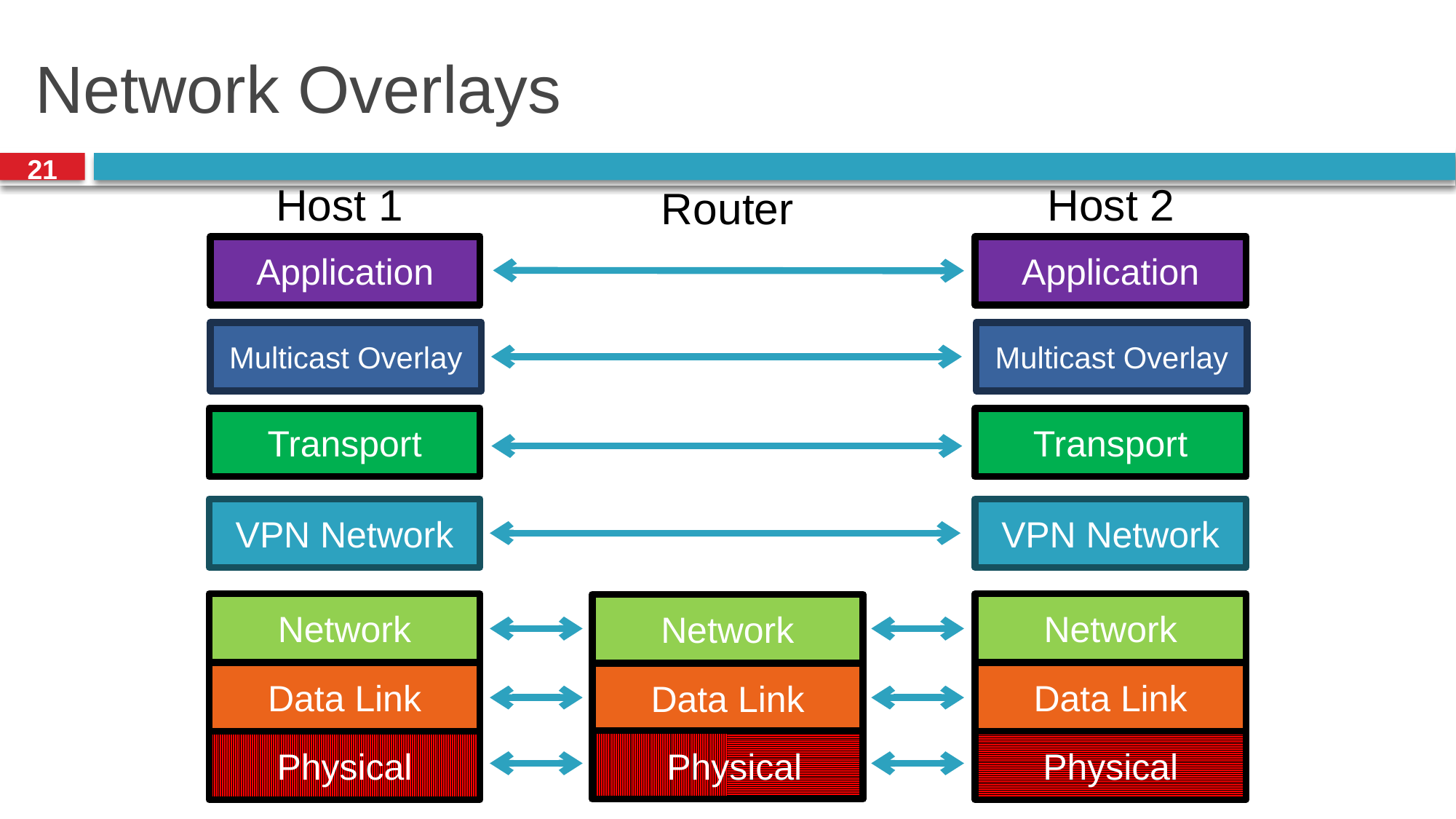

# Network Overlays
21
Host 1
Host 2
Router
Application
Application
Multicast Overlay
Multicast Overlay
Transport
Transport
VPN Network
VPN Network
Network
Network
Network
Data Link
Data Link
Data Link

Physical
Physical

Physical